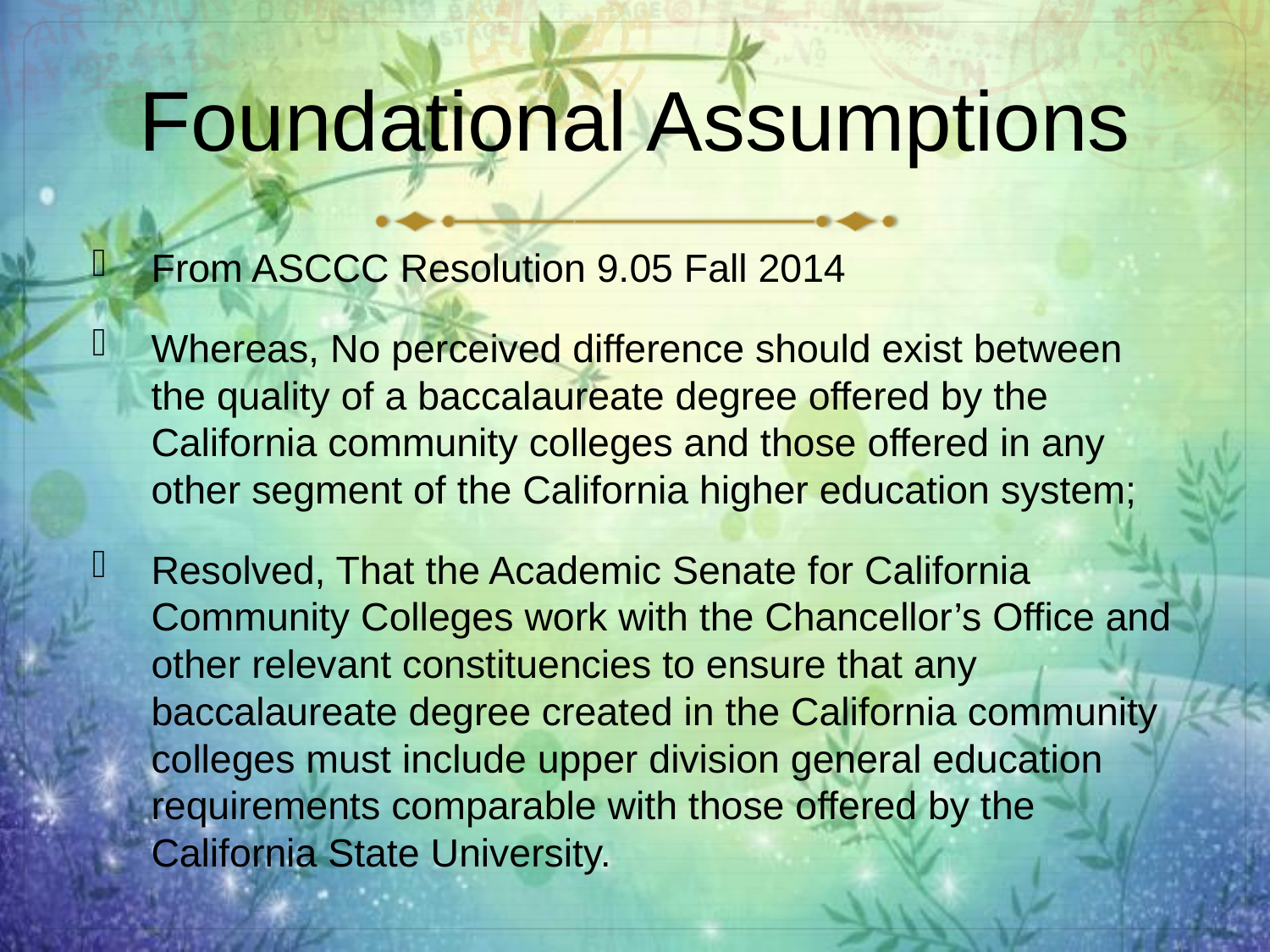

# Foundational Assumptions
From ASCCC Resolution 9.05 Fall 2014
Whereas, No perceived difference should exist between the quality of a baccalaureate degree offered by the California community colleges and those offered in any other segment of the California higher education system;
Resolved, That the Academic Senate for California Community Colleges work with the Chancellor’s Office and other relevant constituencies to ensure that any baccalaureate degree created in the California community colleges must include upper division general education requirements comparable with those offered by the California State University.